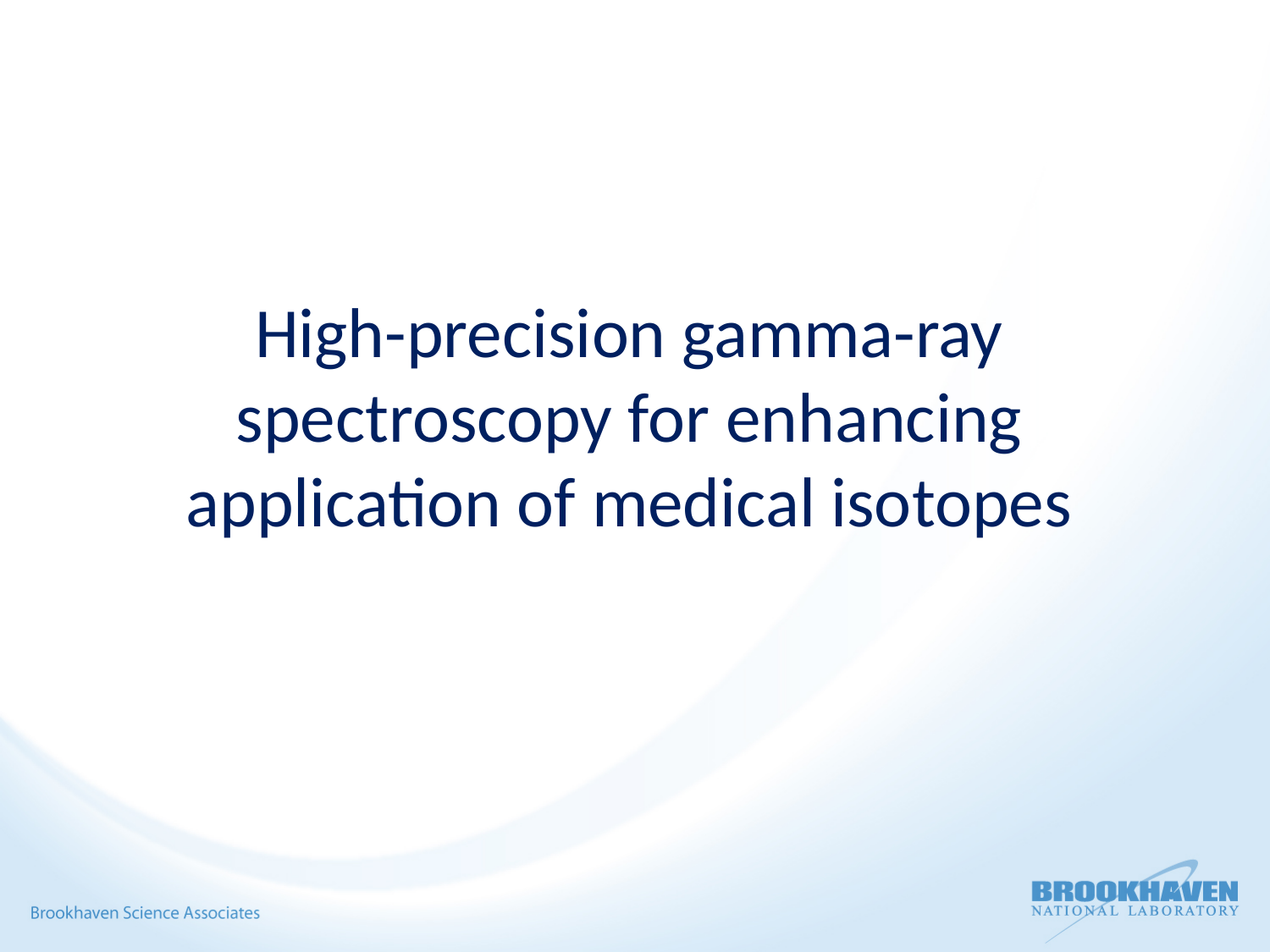

High-precision gamma-ray spectroscopy for enhancing application of medical isotopes